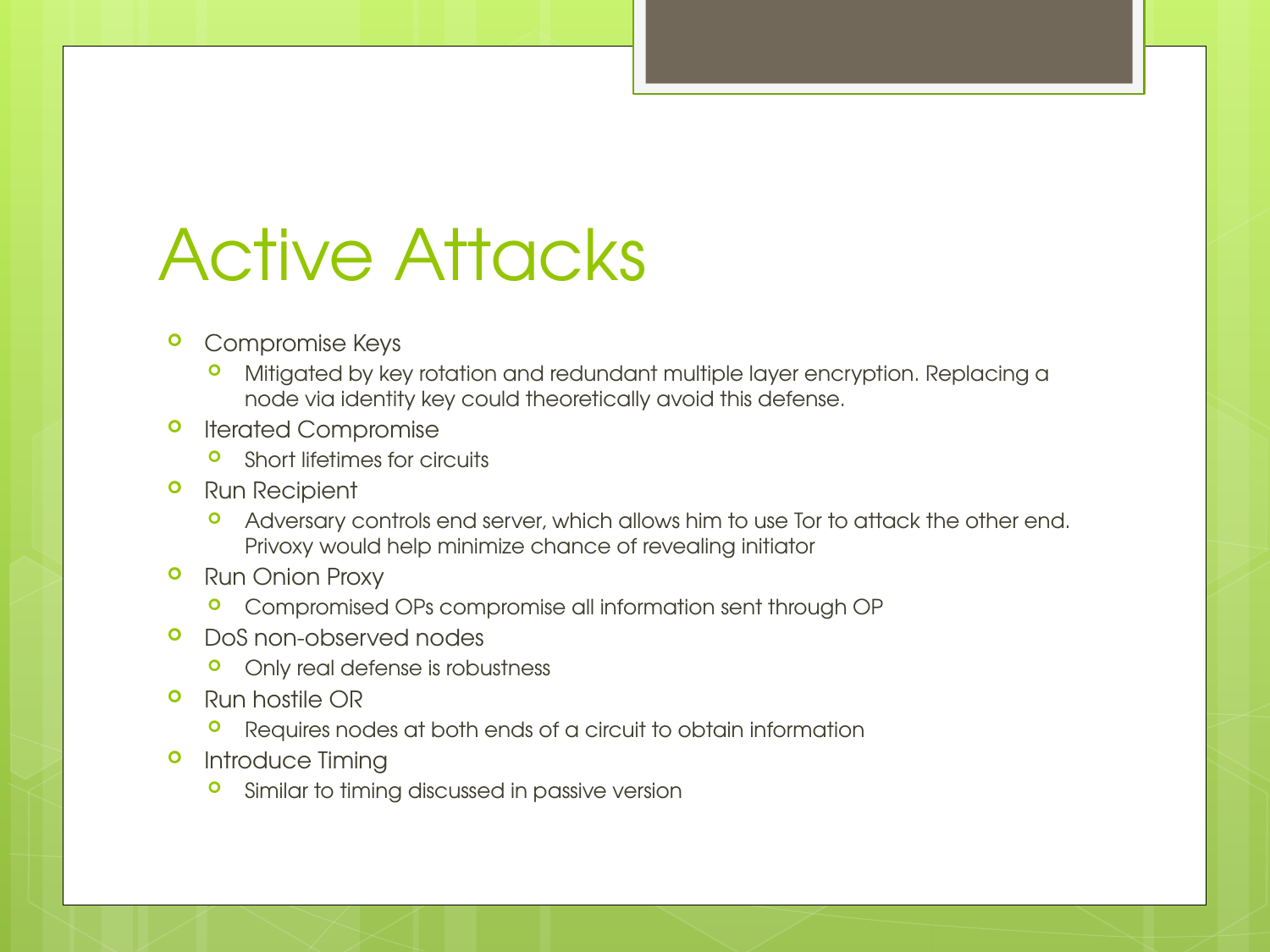

# Active Attacks
Compromise Keys
Mitigated by key rotation and redundant multiple layer encryption. Replacing a node via identity key could theoretically avoid this defense.
Iterated Compromise
Short lifetimes for circuits
Run Recipient
Adversary controls end server, which allows him to use Tor to attack the other end. Privoxy would help minimize chance of revealing initiator
Run Onion Proxy
Compromised OPs compromise all information sent through OP
DoS non-observed nodes
Only real defense is robustness
Run hostile OR
Requires nodes at both ends of a circuit to obtain information
Introduce Timing
Similar to timing discussed in passive version